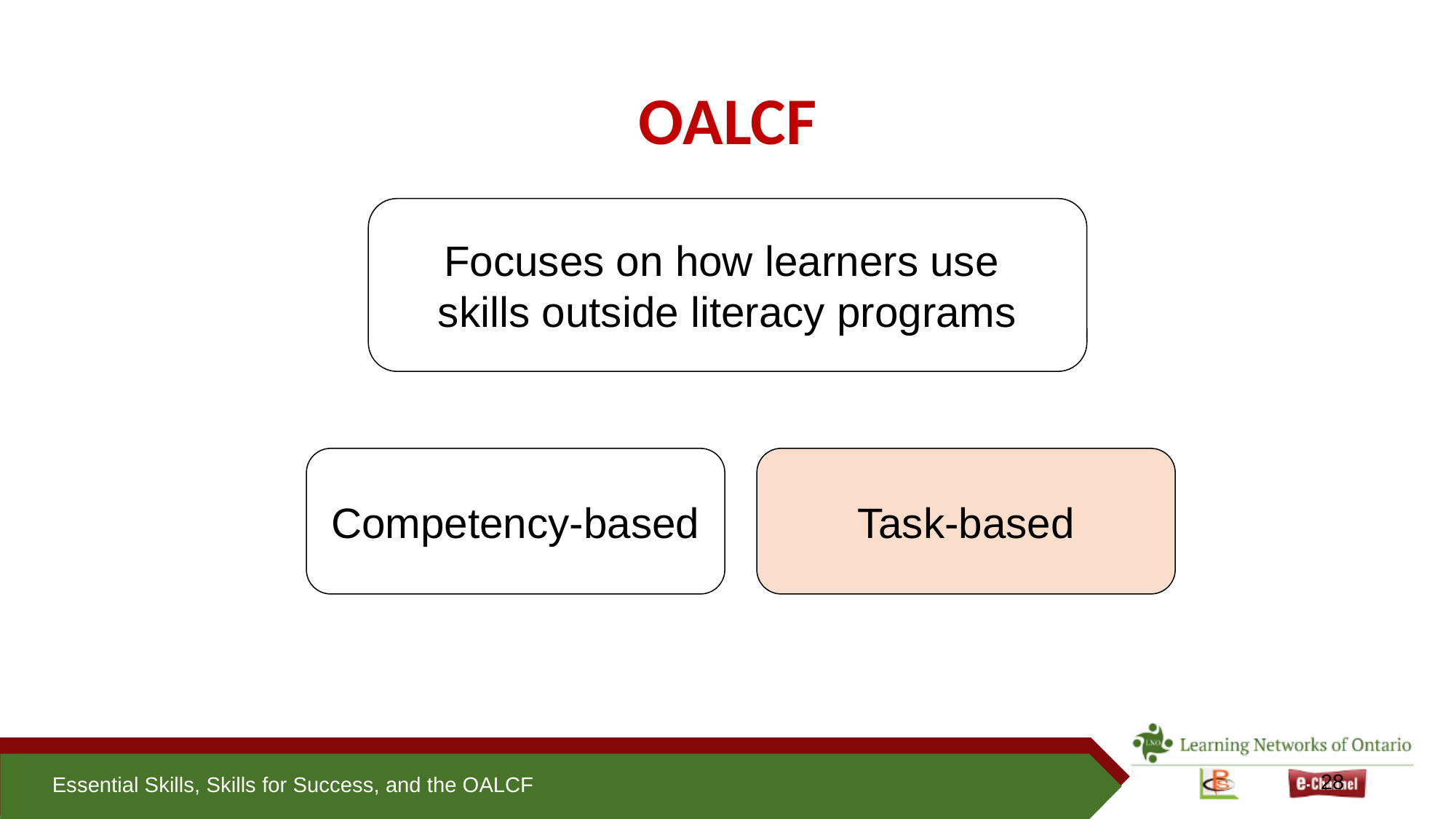

28
# OALCF
Focuses on how learners use
skills outside literacy programs
Competency-based
Task-based